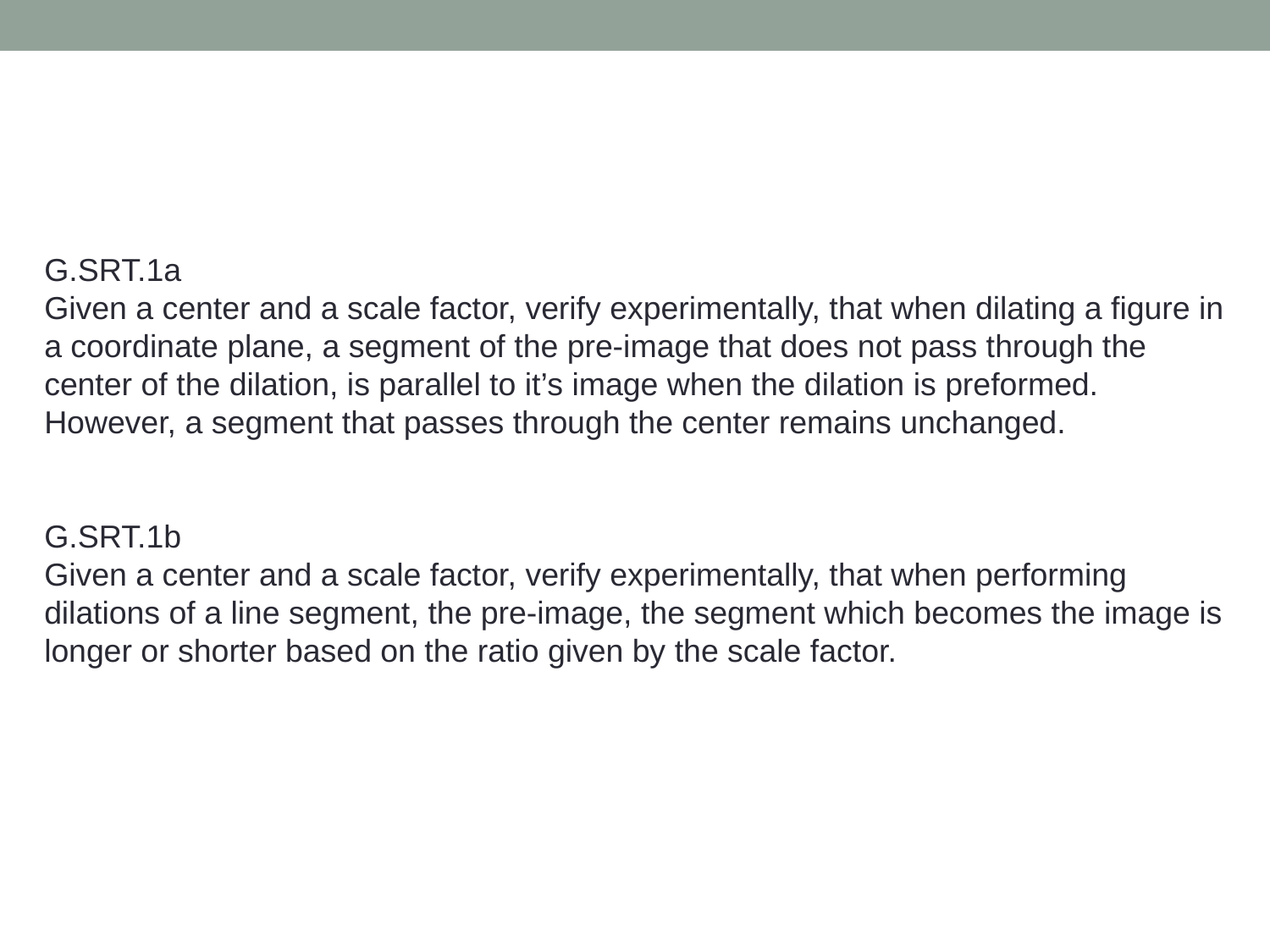

#
G.SRT.1a
Given a center and a scale factor, verify experimentally, that when dilating a figure in a coordinate plane, a segment of the pre-image that does not pass through the center of the dilation, is parallel to it’s image when the dilation is preformed. However, a segment that passes through the center remains unchanged.

G.SRT.1b
Given a center and a scale factor, verify experimentally, that when performing dilations of a line segment, the pre-image, the segment which becomes the image is longer or shorter based on the ratio given by the scale factor.